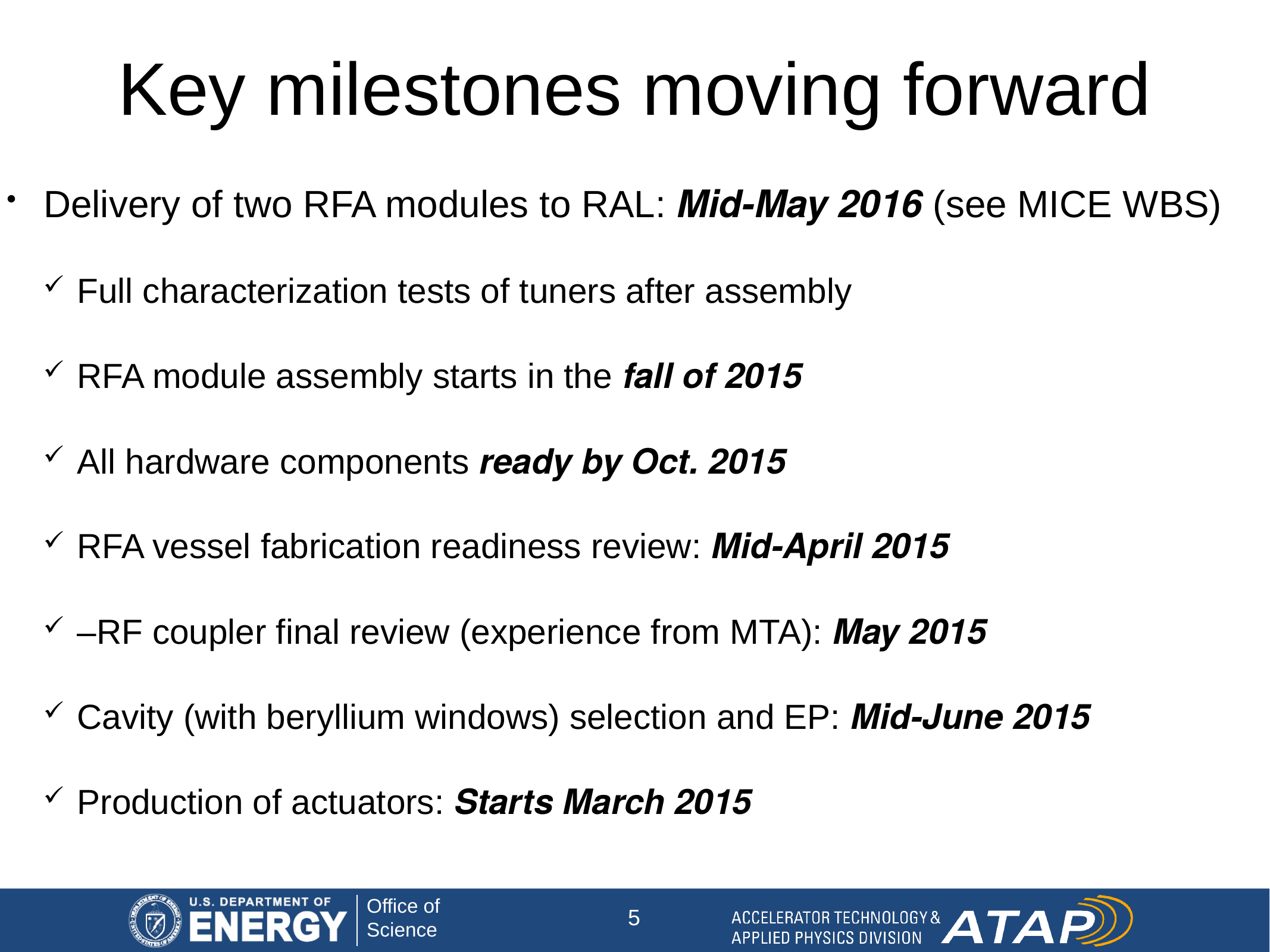

# Key milestones moving forward
Delivery of two RFA modules to RAL: Mid-May 2016 (see MICE WBS)
Full characterization tests of tuners after assembly
RFA module assembly starts in the fall of 2015
All hardware components ready by Oct. 2015
RFA vessel fabrication readiness review: Mid-April 2015
–RF coupler final review (experience from MTA): May 2015
Cavity (with beryllium windows) selection and EP: Mid-June 2015
Production of actuators: Starts March 2015
5